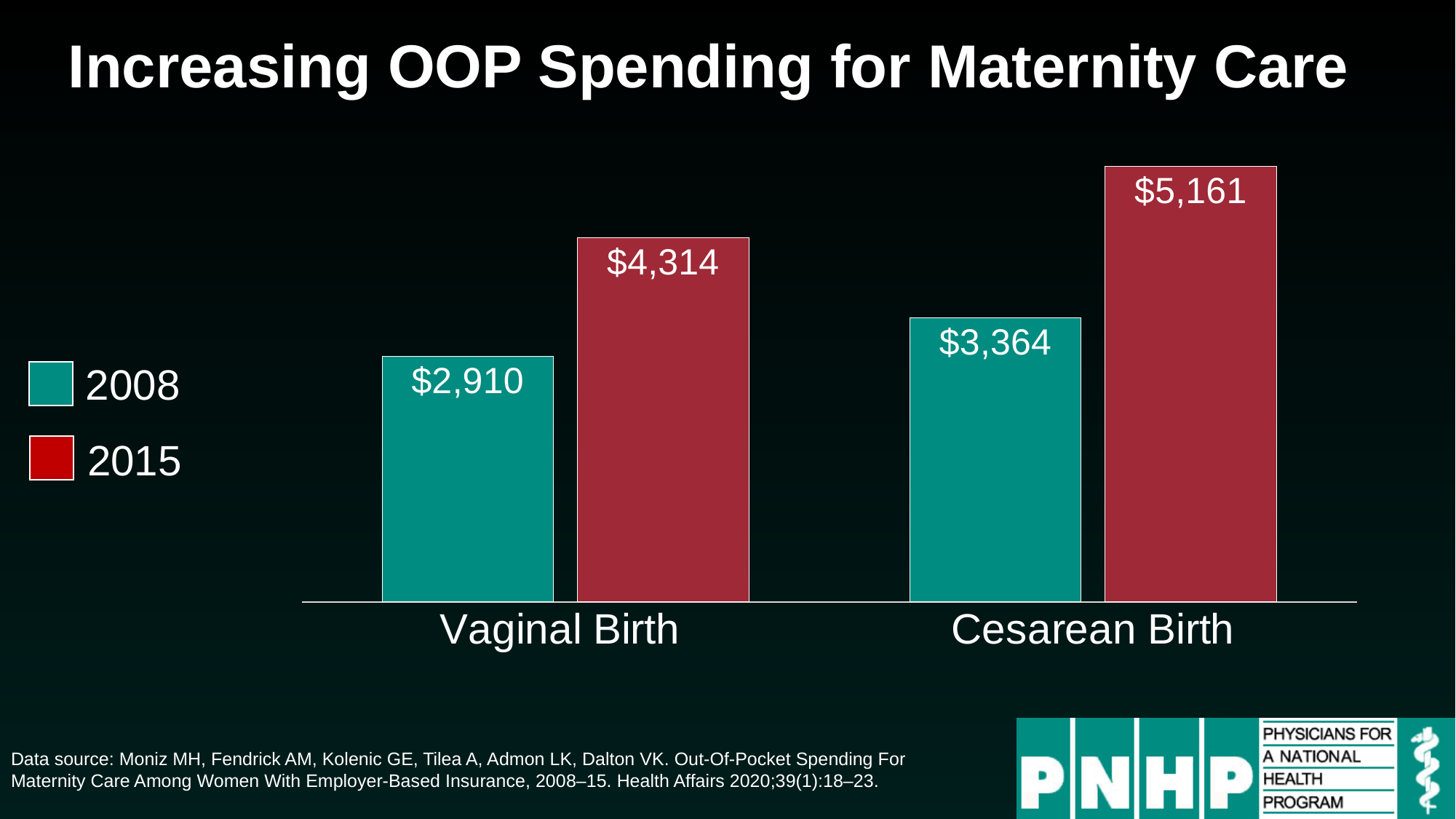

# Increasing OOP Spending for Maternity Care

### Chart

| Category | 2008 | 2015 |
|---|---|---|
| Vaginal Birth  | 2910.0 | 4314.0 |
| Cesarean Birth | 3364.0 | 5161.0 |
2008

2015

Data source: Moniz MH, Fendrick AM, Kolenic GE, Tilea A, Admon LK, Dalton VK. Out-Of-Pocket Spending For Maternity Care Among Women With Employer-Based Insurance, 2008–15. Health Affairs 2020;39(1):18–23.